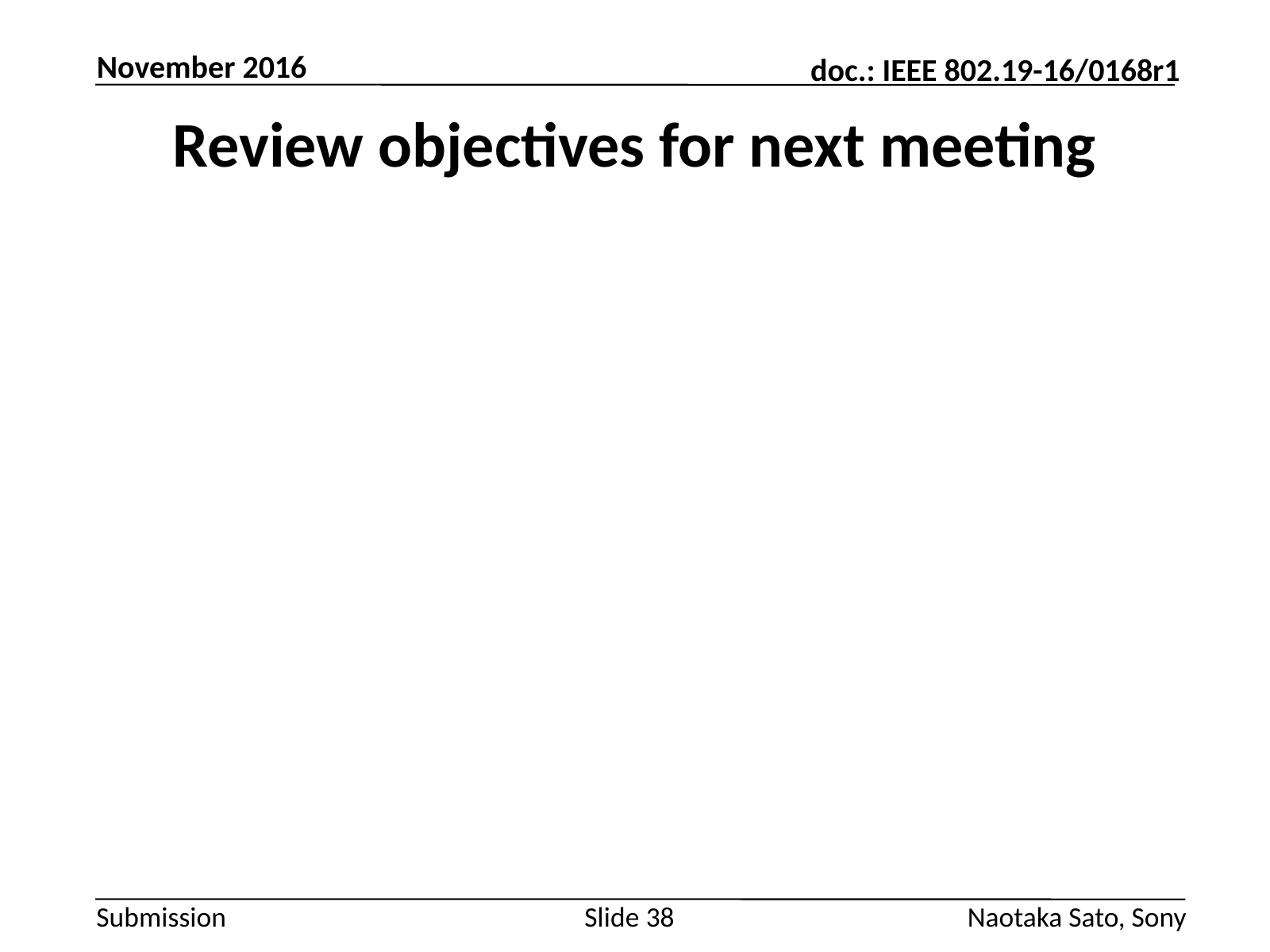

November 2016
# Review objectives for next meeting

Slide 38
Naotaka Sato, Sony